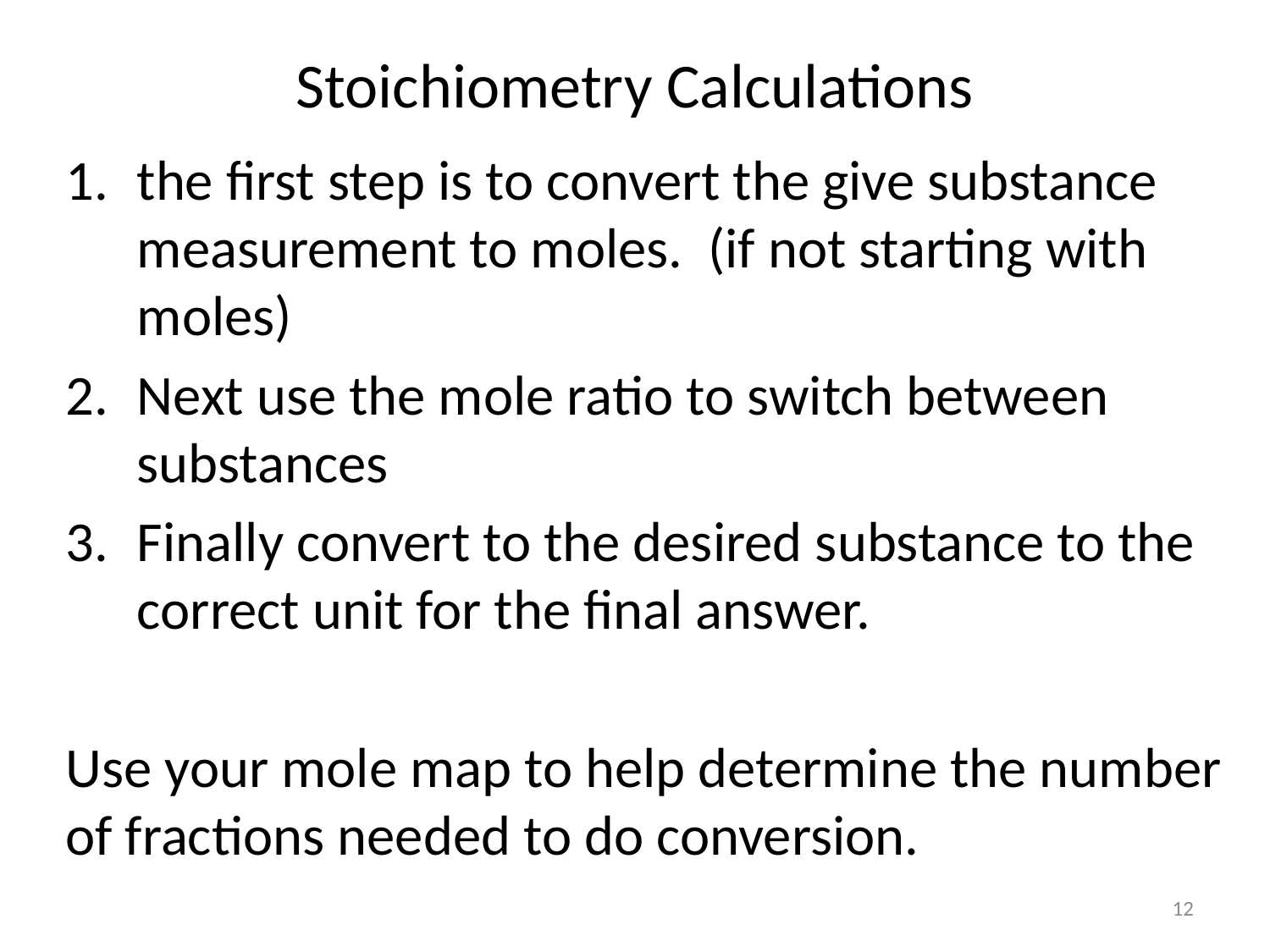

# Stoichiometry Calculations
the first step is to convert the give substance measurement to moles.  (if not starting with moles)
Next use the mole ratio to switch between substances
Finally convert to the desired substance to the correct unit for the final answer.

Use your mole map to help determine the number of fractions needed to do conversion.
12